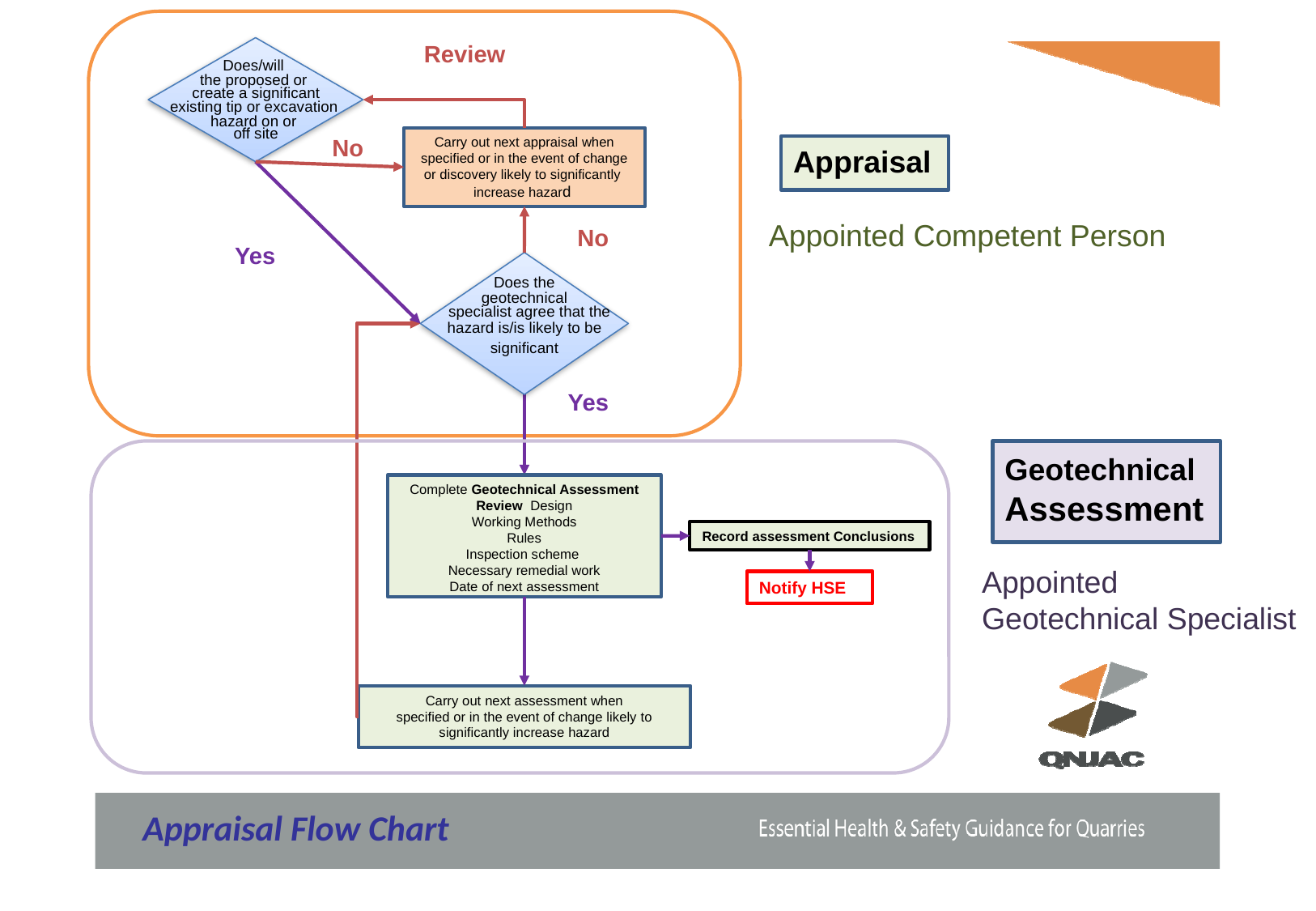

Review
No
Carry out next appraisal when
specified or in the event of change
or discovery likely to significantly
increase hazard
No
Yes

Does the
geotechnical
specialist agree that the
hazard is/is likely to be
significant

hazard on or
Does/will
the proposed or
create a significant
existing tip or excavation
off site
Appraisal
Appointed Competent Person
Yes

Geotechnical Assessment
Complete Geotechnical Assessment
Review  Design
Working Methods
Rules
Inspection scheme
Necessary remedial work
Date of next assessment

Record assessment Conclusions
Appointed Geotechnical Specialist
Notify HSE
Carry out next assessment when
specified or in the event of change likely to significantly increase hazard
Appraisal Flow Chart